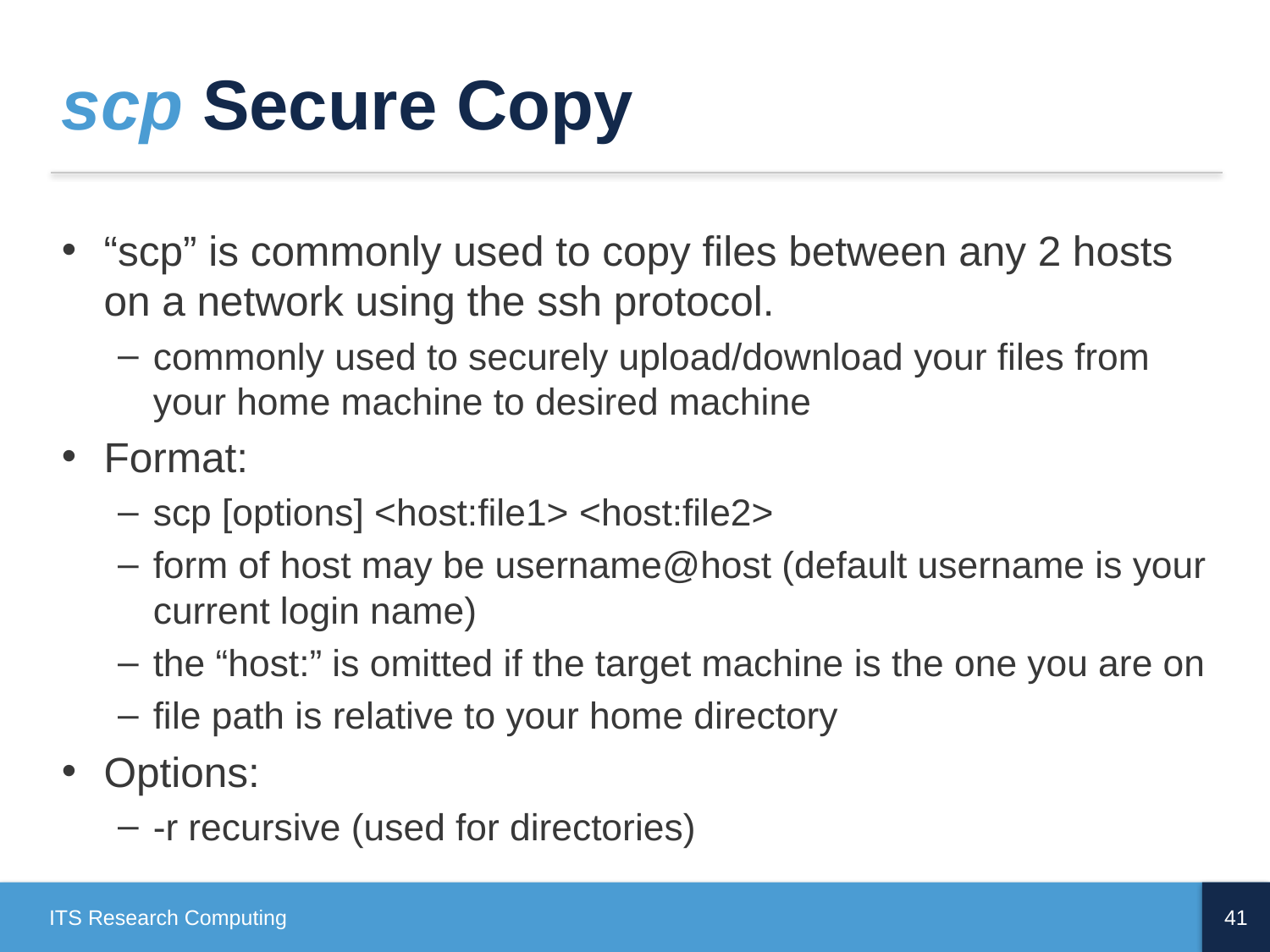

# scp Secure Copy
“scp” is commonly used to copy files between any 2 hosts on a network using the ssh protocol.
commonly used to securely upload/download your files from your home machine to desired machine
Format:
scp [options] <host:file1> <host:file2>
form of host may be username@host (default username is your current login name)
the “host:” is omitted if the target machine is the one you are on
file path is relative to your home directory
Options:
-r recursive (used for directories)

ITS Research Computing
41